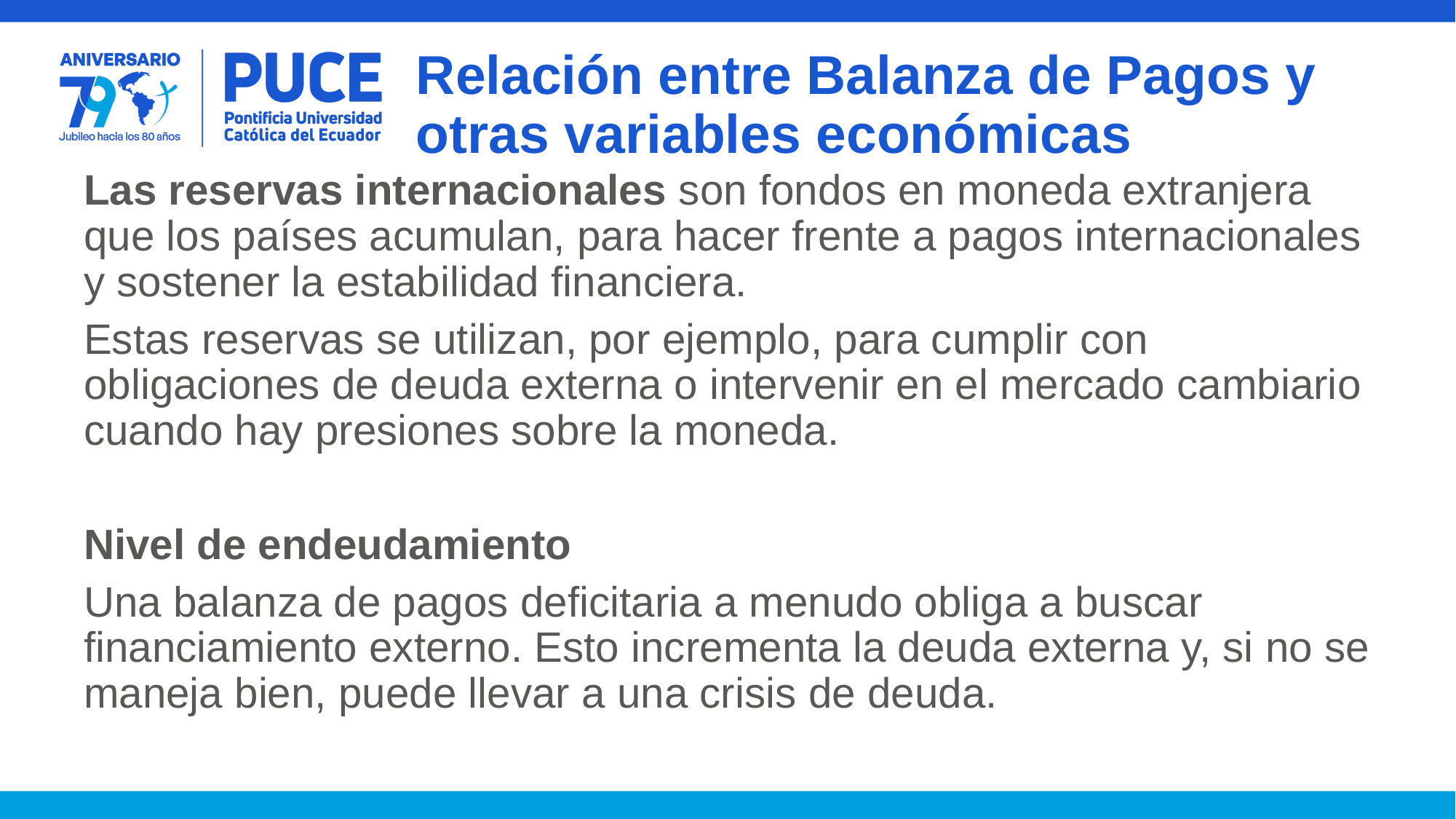

# Relación entre Balanza de Pagos y otras variables económicas
Las reservas internacionales son fondos en moneda extranjera que los países acumulan, para hacer frente a pagos internacionales y sostener la estabilidad financiera.
Estas reservas se utilizan, por ejemplo, para cumplir con obligaciones de deuda externa o intervenir en el mercado cambiario cuando hay presiones sobre la moneda.

Nivel de endeudamiento
Una balanza de pagos deficitaria a menudo obliga a buscar financiamiento externo. Esto incrementa la deuda externa y, si no se maneja bien, puede llevar a una crisis de deuda.